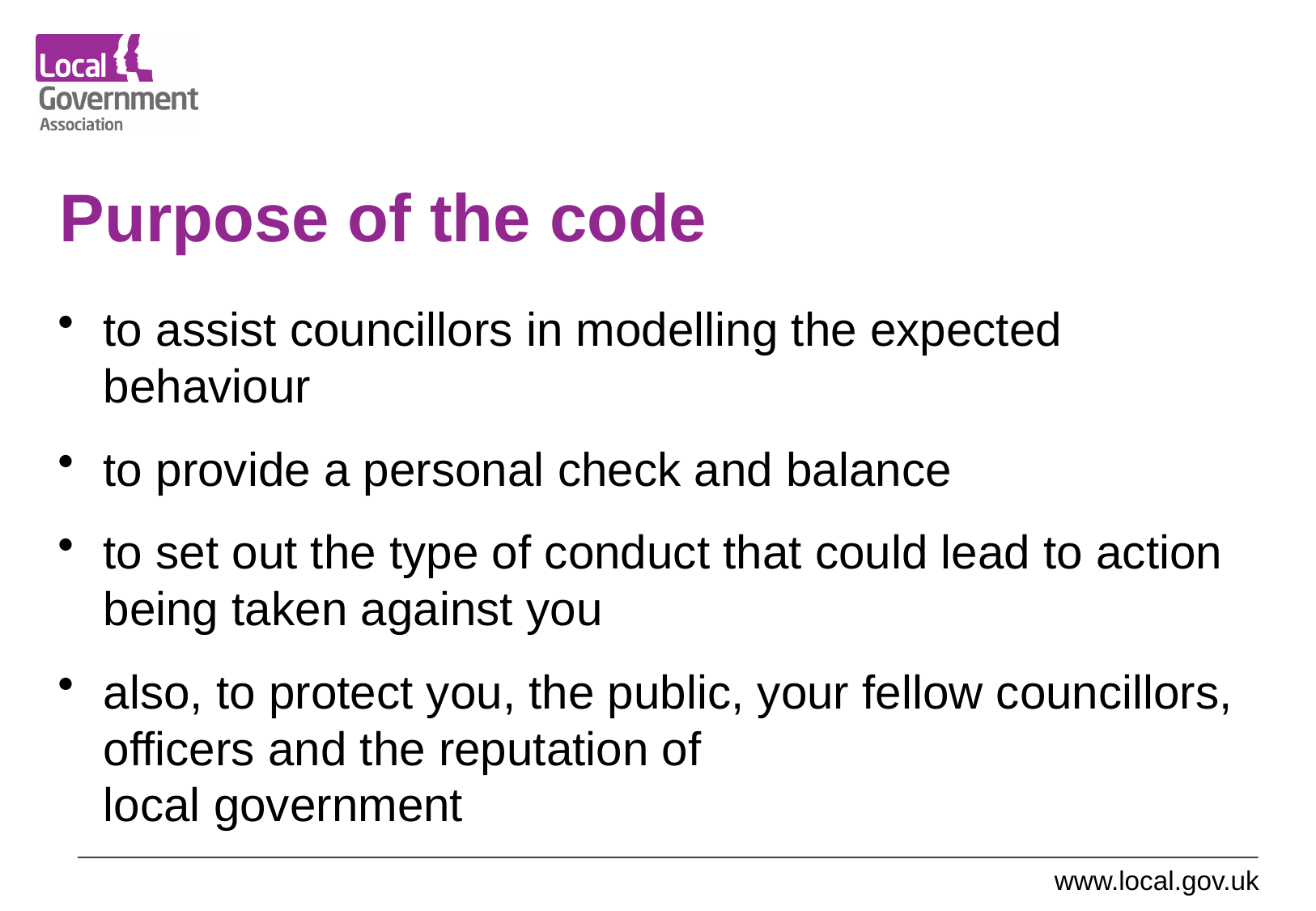

# Purpose of the code
to assist councillors in modelling the expected behaviour
to provide a personal check and balance
to set out the type of conduct that could lead to action being taken against you
also, to protect you, the public, your fellow councillors, officers and the reputation of
local government